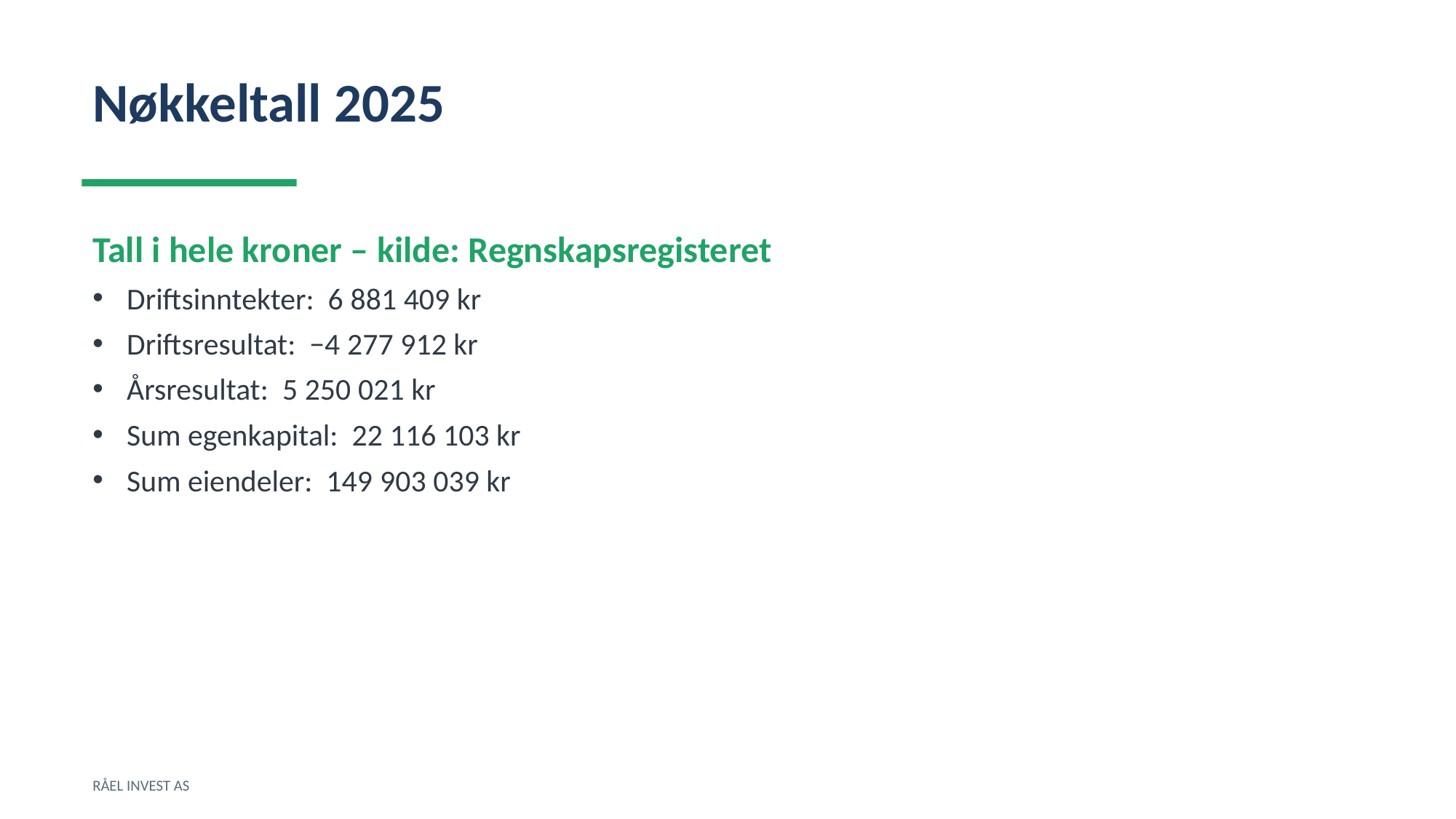

Nøkkeltall 2025

Tall i hele kroner – kilde: Regnskapsregisteret
Driftsinntekter:  6 881 409 kr
Driftsresultat:  −4 277 912 kr
Årsresultat:  5 250 021 kr
Sum egenkapital:  22 116 103 kr
Sum eiendeler:  149 903 039 kr
RÅEL INVEST AS